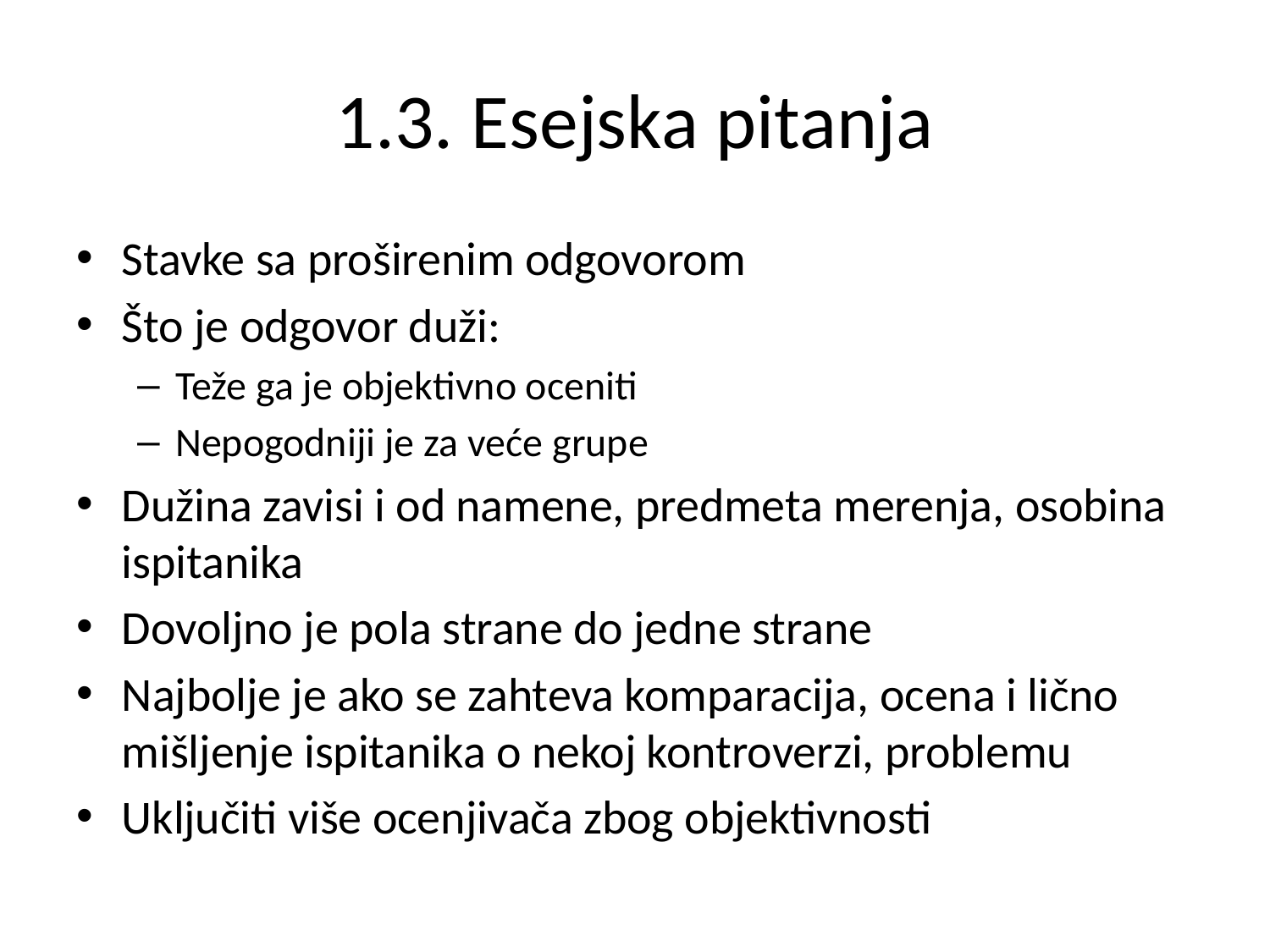

# 1.3. Esejska pitanja
Stavke sa proširenim odgovorom
Što je odgovor duži:
Teže ga je objektivno oceniti
Nepogodniji je za veće grupe
Dužina zavisi i od namene, predmeta merenja, osobina ispitanika
Dovoljno je pola strane do jedne strane
Najbolje je ako se zahteva komparacija, ocena i lično mišljenje ispitanika o nekoj kontroverzi, problemu
Uključiti više ocenjivača zbog objektivnosti